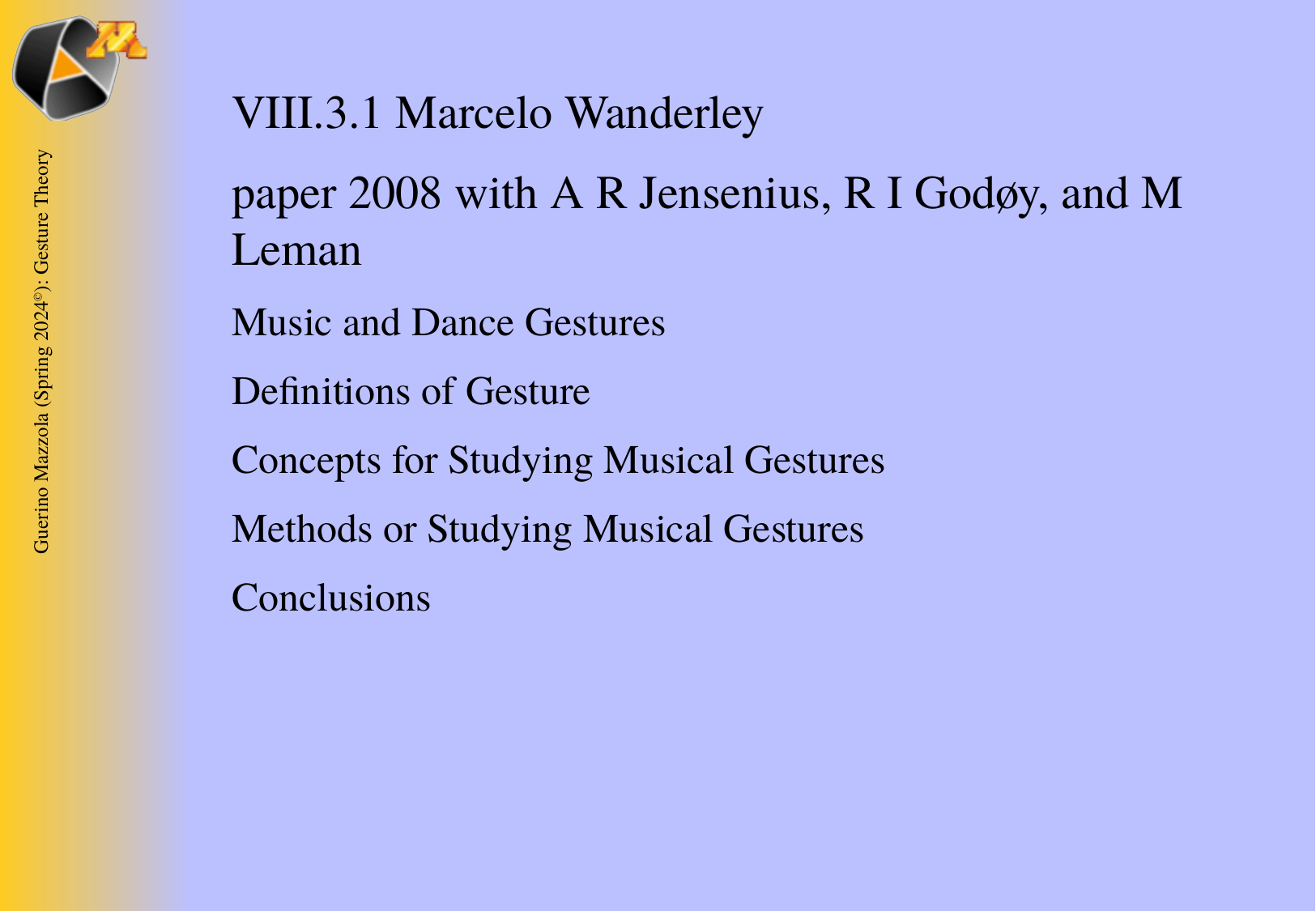

VIII.3.1 Marcelo Wanderley
paper 2008 with A R Jensenius, R I Godøy, and M Leman
Music and Dance Gestures
Definitions of Gesture
Concepts for Studying Musical Gestures
Methods or Studying Musical Gestures
Conclusions